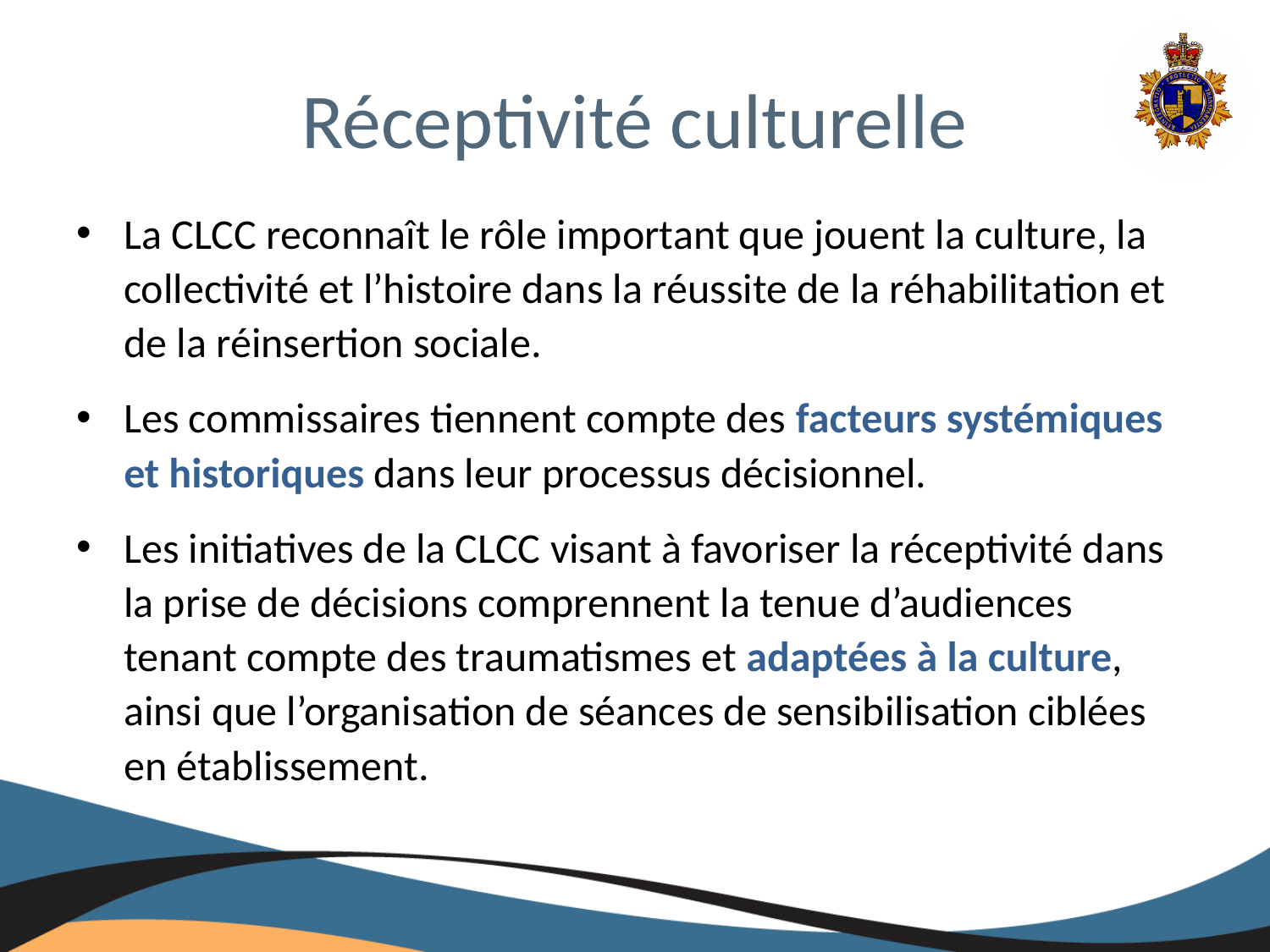

# Réceptivité culturelle
La CLCC reconnaît le rôle important que jouent la culture, la collectivité et l’histoire dans la réussite de la réhabilitation et de la réinsertion sociale.
Les commissaires tiennent compte des facteurs systémiques et historiques dans leur processus décisionnel.
Les initiatives de la CLCC visant à favoriser la réceptivité dans la prise de décisions comprennent la tenue d’audiences tenant compte des traumatismes et adaptées à la culture, ainsi que l’organisation de séances de sensibilisation ciblées en établissement.